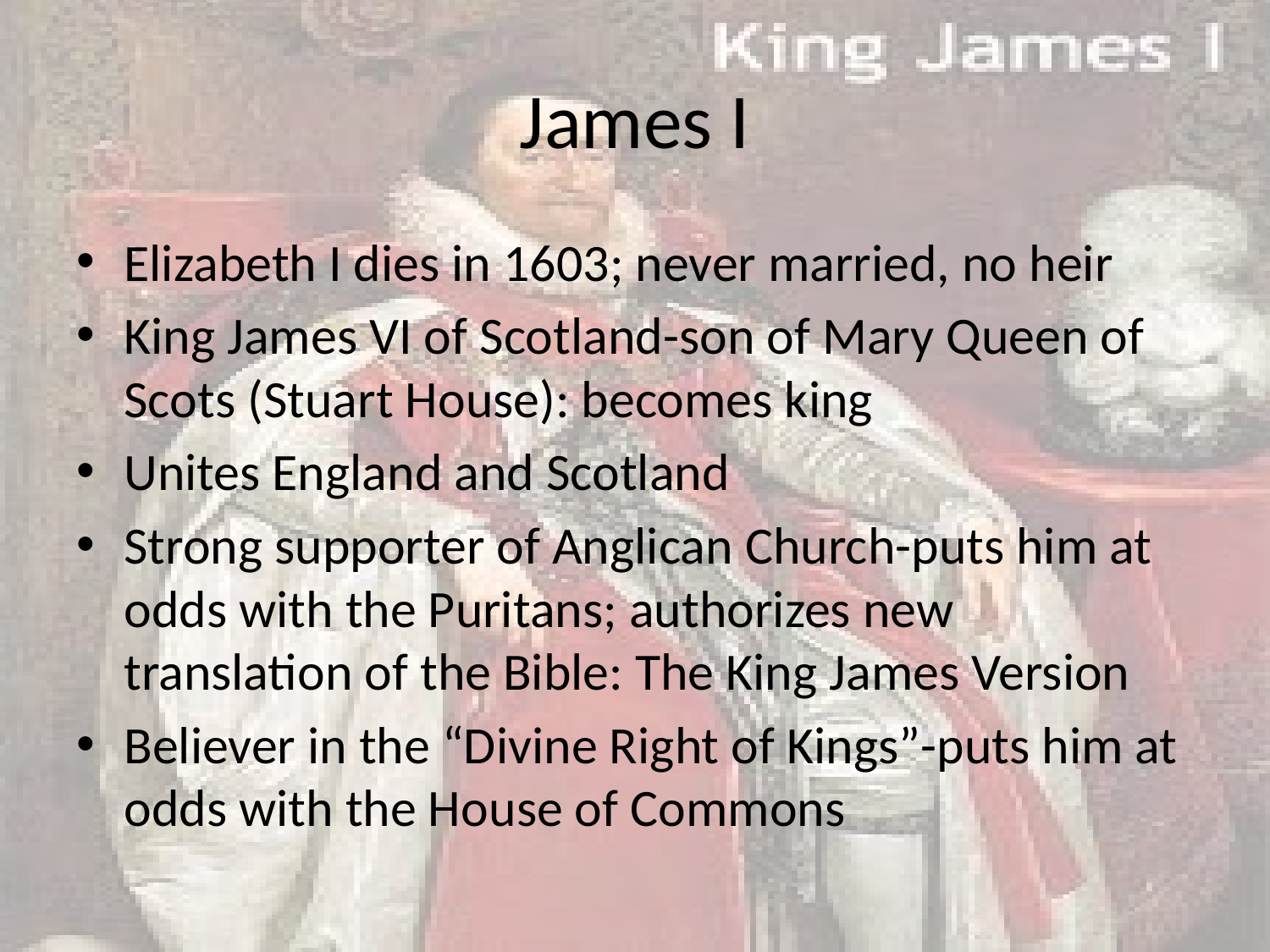

# James I
Elizabeth I dies in 1603; never married, no heir
King James VI of Scotland-son of Mary Queen of Scots (Stuart House): becomes king
Unites England and Scotland
Strong supporter of Anglican Church-puts him at odds with the Puritans; authorizes new translation of the Bible: The King James Version
Believer in the “Divine Right of Kings”-puts him at odds with the House of Commons